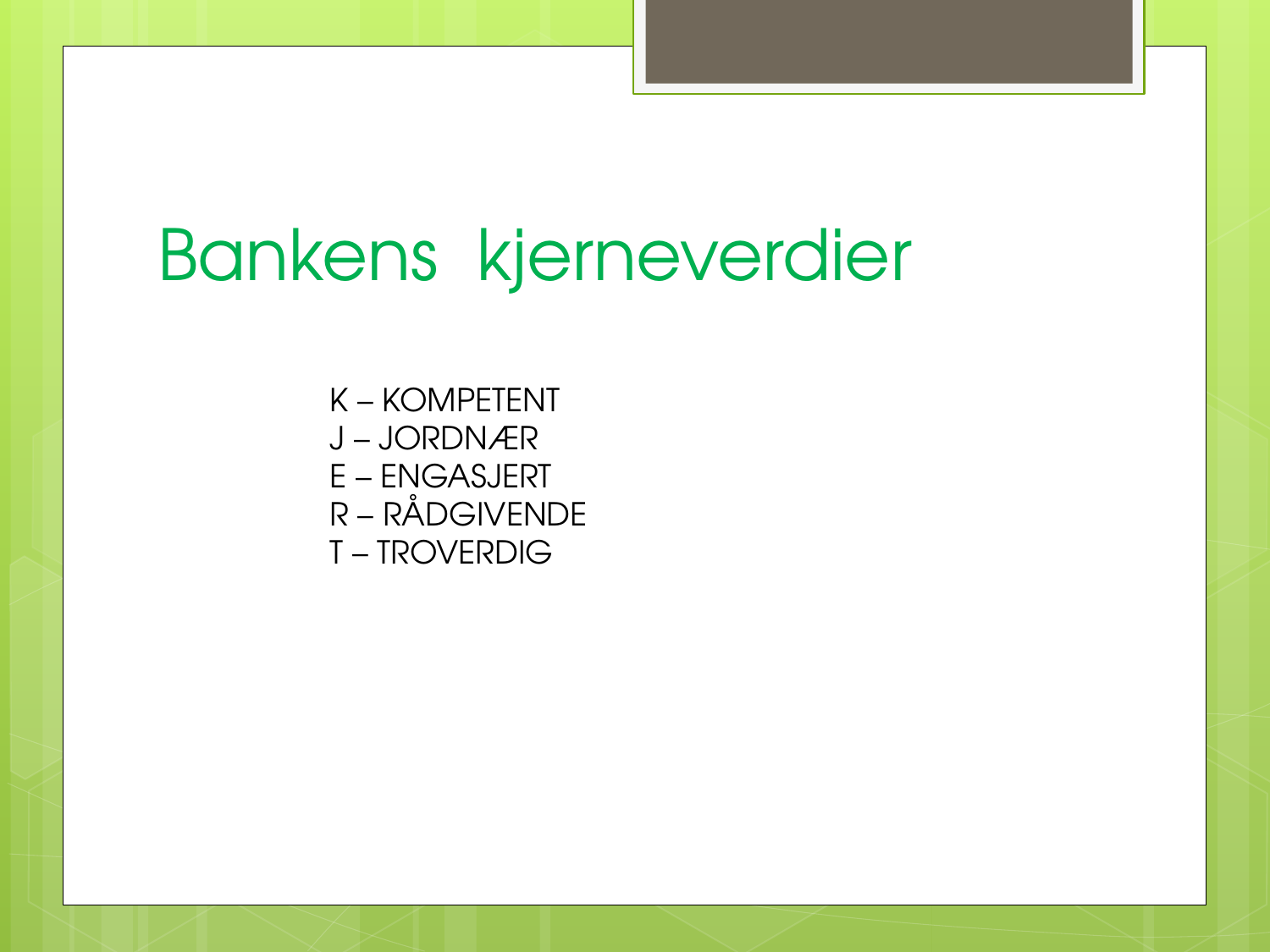

# Bankens  kjerneverdier
K – KOMPETENT
J – JORDNÆR
E – ENGASJERT
R – RÅDGIVENDE
T – TROVERDIG